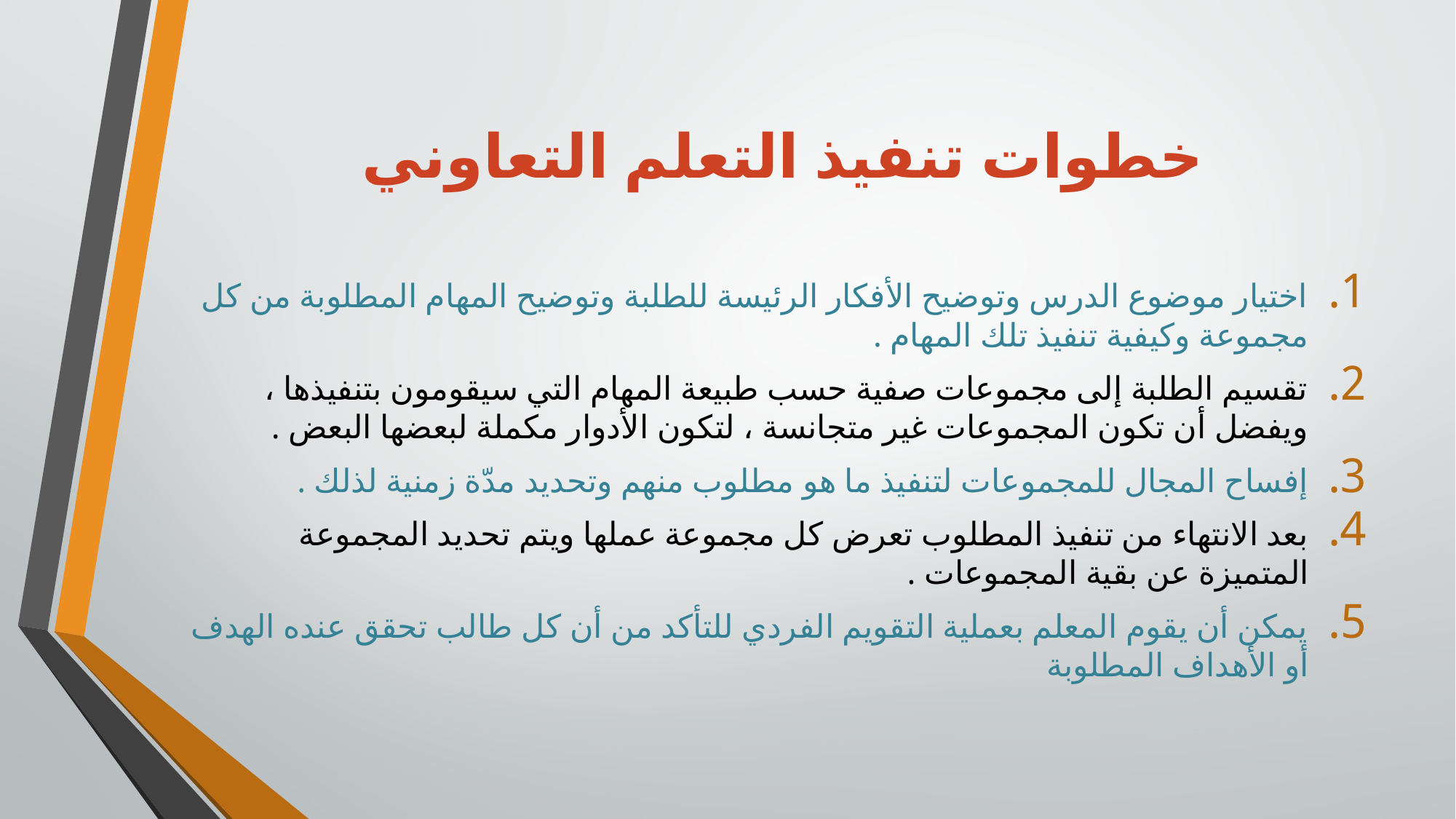

# خطوات تنفيذ التعلم التعاوني

اختيار موضوع الدرس وتوضيح الأفكار الرئيسة للطلبة وتوضيح المهام المطلوبة من كل مجموعة وكيفية تنفيذ تلك المهام .
تقسيم الطلبة إلى مجموعات صفية حسب طبيعة المهام التي سيقومون بتنفيذها ، ويفضل أن تكون المجموعات غير متجانسة ، لتكون الأدوار مكملة لبعضها البعض .
إفساح المجال للمجموعات لتنفيذ ما هو مطلوب منهم وتحديد مدّة زمنية لذلك .
بعد الانتهاء من تنفيذ المطلوب تعرض كل مجموعة عملها ويتم تحديد المجموعة المتميزة عن بقية المجموعات .
يمكن أن يقوم المعلم بعملية التقويم الفردي للتأكد من أن كل طالب تحقق عنده الهدف أو الأهداف المطلوبة